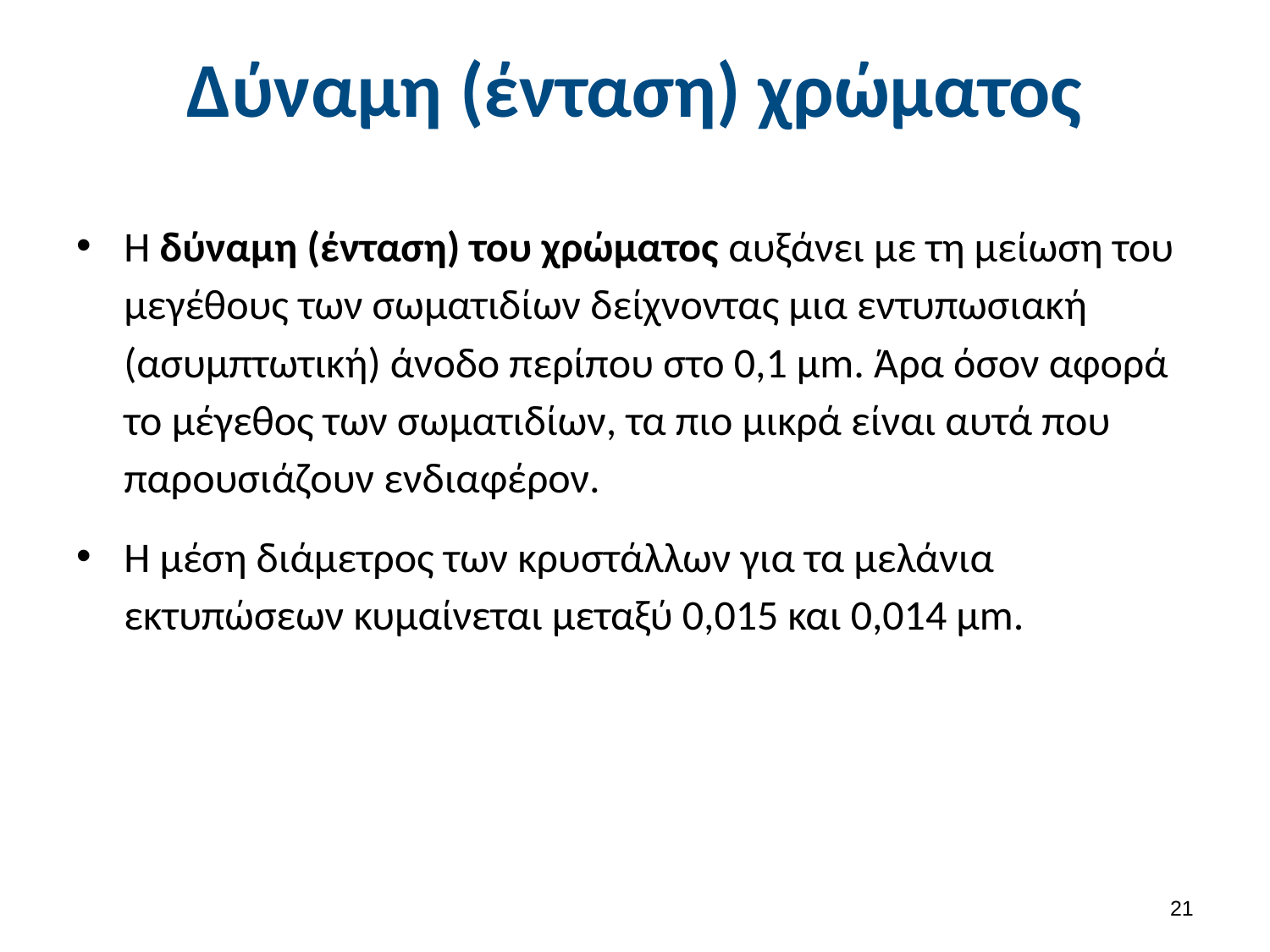

# Δύναμη (ένταση) χρώματος
Η δύναμη (ένταση) του χρώματος αυξάνει με τη μείωση του μεγέθους των σωματιδίων δείχνοντας μια εντυπωσιακή (ασυμπτωτική) άνοδο περίπου στο 0,1 μm. Άρα όσον αφορά το μέγεθος των σωματιδίων, τα πιο μικρά είναι αυτά που παρουσιάζουν ενδιαφέρον.
Η μέση διάμετρος των κρυστάλλων για τα μελάνια εκτυπώσεων κυμαίνεται μεταξύ 0,015 και 0,014 μm.
21